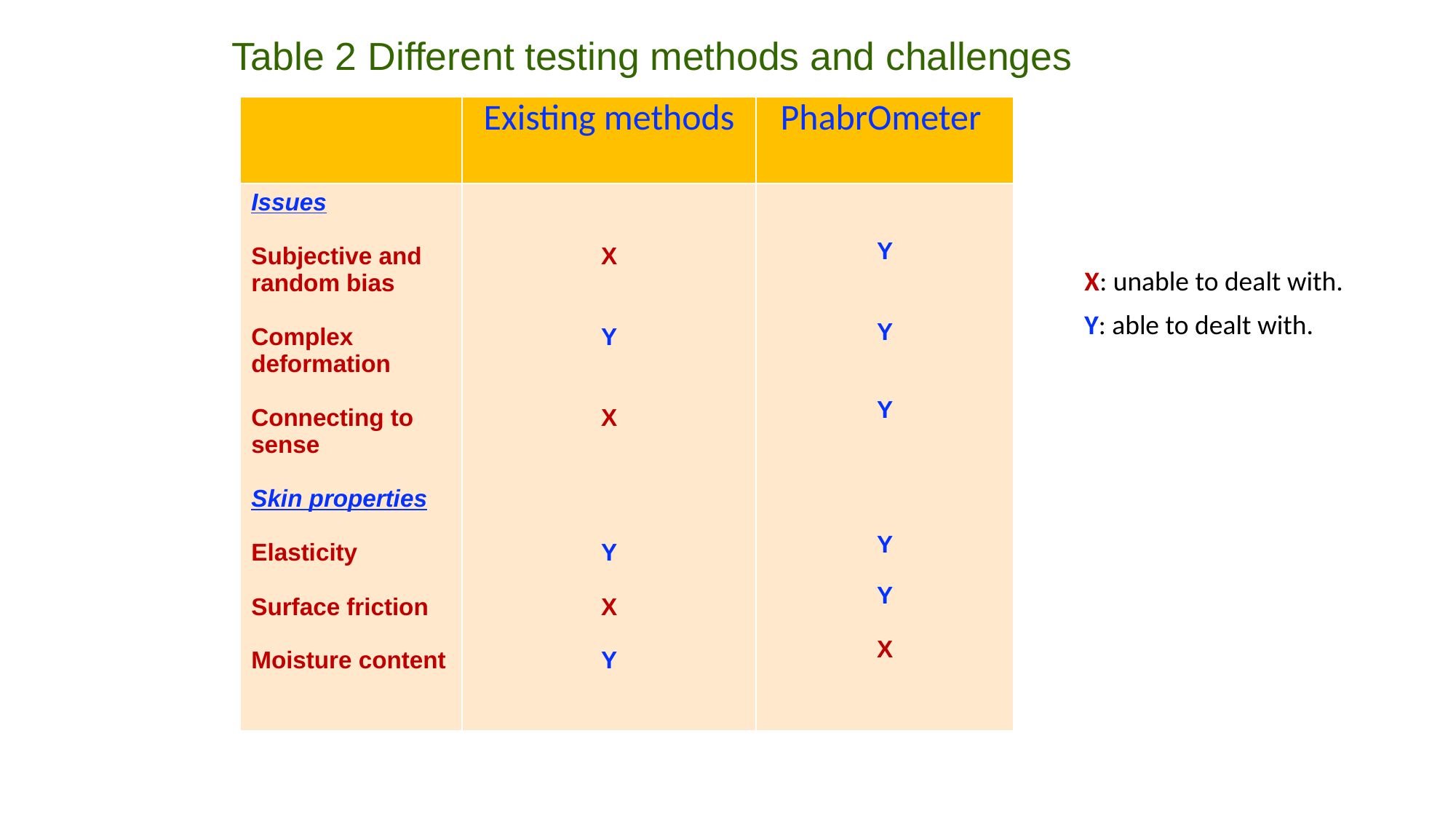

Table 2 Different testing methods and challenges
|  | Existing methods | PhabrOmeter |
| --- | --- | --- |
| Issues Subjective and random bias Complex deformation Connecting to sense Skin properties Elasticity Surface friction Moisture content | X Y X Y X Y | Y Y Y Y Y X |
X: unable to dealt with.
Y: able to dealt with.